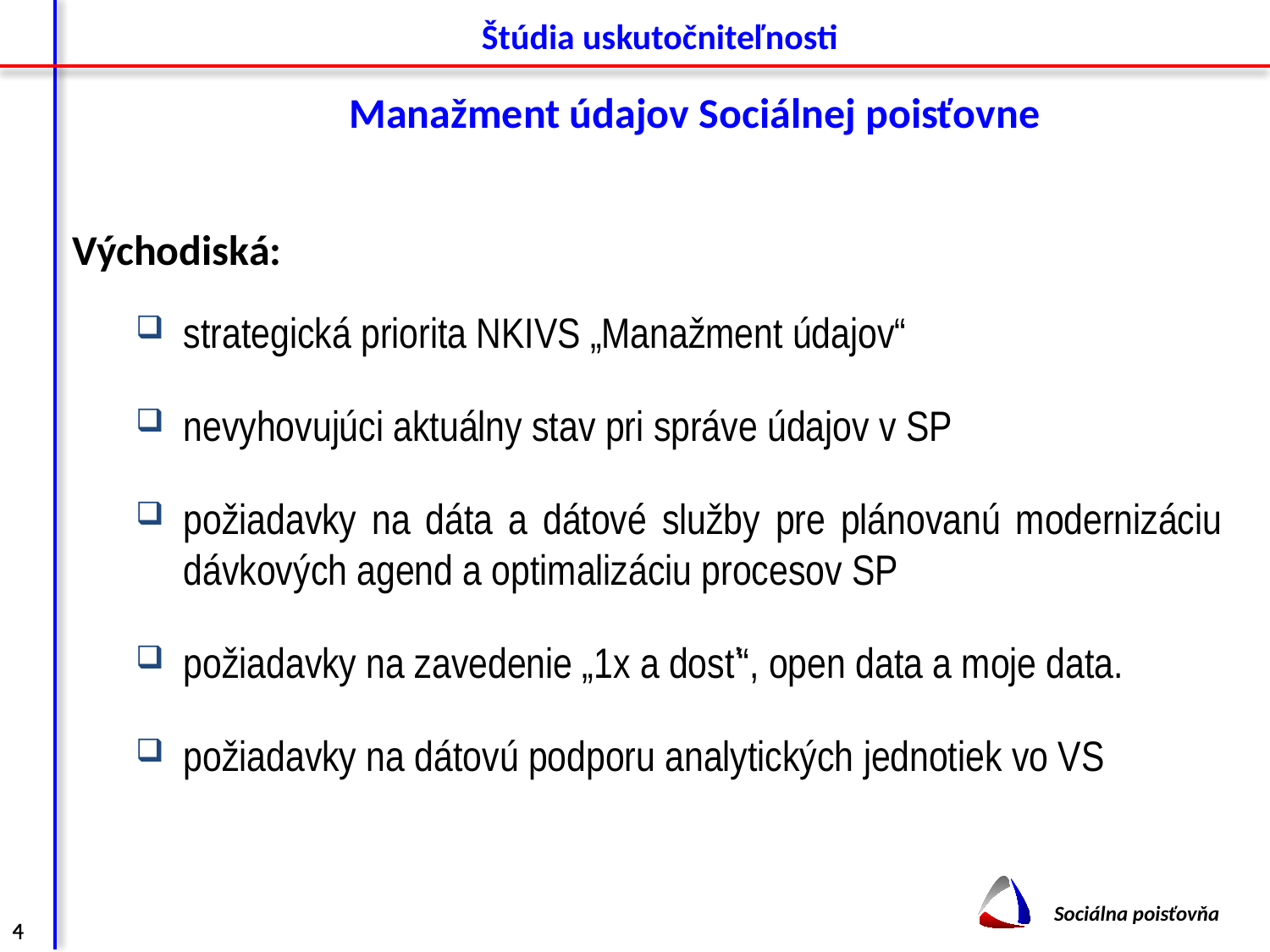

Štúdia uskutočniteľnosti
Manažment údajov Sociálnej poisťovne
Východiská:
strategická priorita NKIVS „Manažment údajov“
nevyhovujúci aktuálny stav pri správe údajov v SP
požiadavky na dáta a dátové služby pre plánovanú modernizáciu dávkových agend a optimalizáciu procesov SP
požiadavky na zavedenie „1x a dosť“, open data a moje data.
požiadavky na dátovú podporu analytických jednotiek vo VS